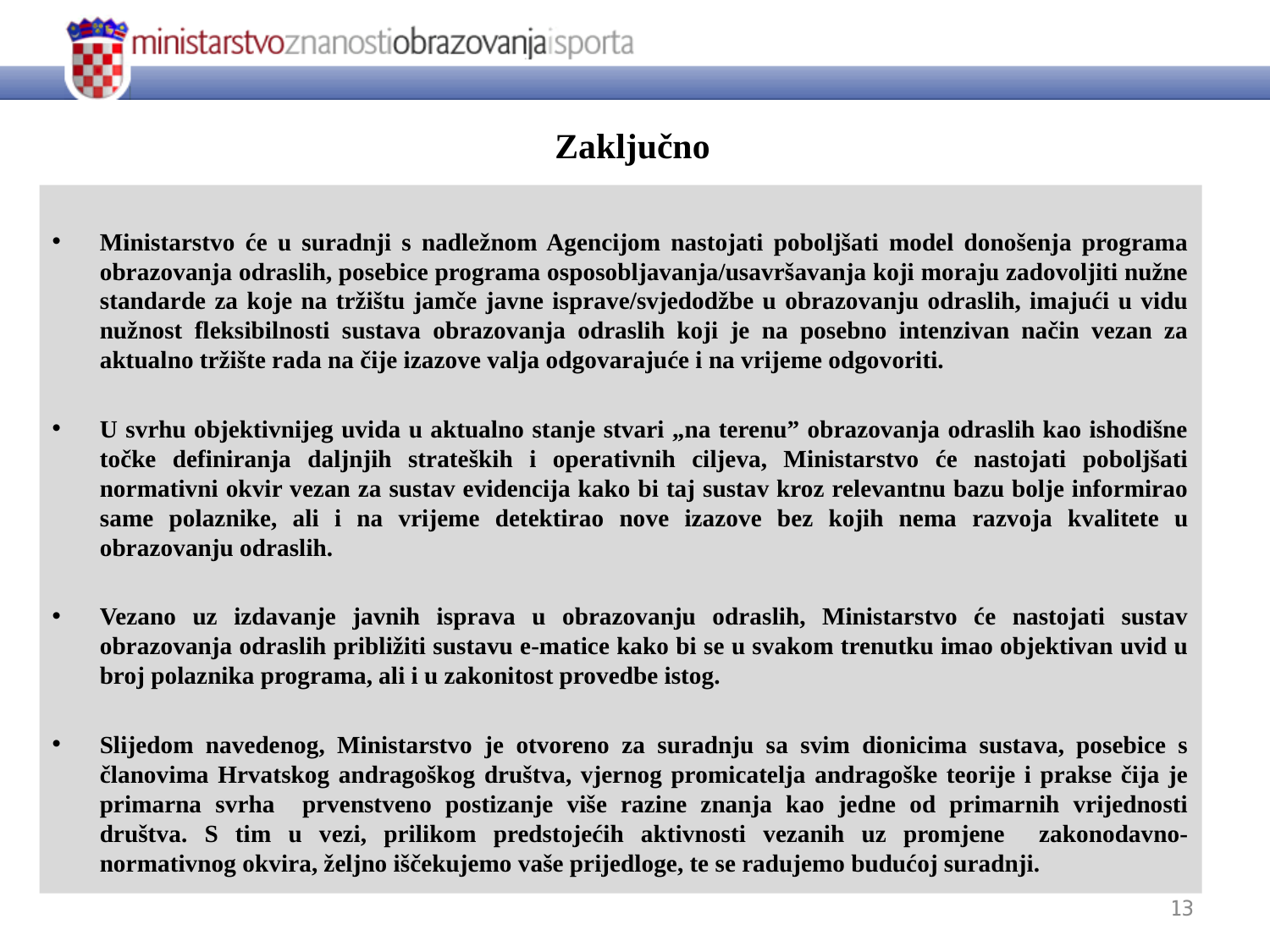

# Zaključno

Ministarstvo će u suradnji s nadležnom Agencijom nastojati poboljšati model donošenja programa obrazovanja odraslih, posebice programa osposobljavanja/usavršavanja koji moraju zadovoljiti nužne standarde za koje na tržištu jamče javne isprave/svjedodžbe u obrazovanju odraslih, imajući u vidu nužnost fleksibilnosti sustava obrazovanja odraslih koji je na posebno intenzivan način vezan za aktualno tržište rada na čije izazove valja odgovarajuće i na vrijeme odgovoriti.

U svrhu objektivnijeg uvida u aktualno stanje stvari „na terenu” obrazovanja odraslih kao ishodišne točke definiranja daljnjih strateških i operativnih ciljeva, Ministarstvo će nastojati poboljšati normativni okvir vezan za sustav evidencija kako bi taj sustav kroz relevantnu bazu bolje informirao same polaznike, ali i na vrijeme detektirao nove izazove bez kojih nema razvoja kvalitete u obrazovanju odraslih.

Vezano uz izdavanje javnih isprava u obrazovanju odraslih, Ministarstvo će nastojati sustav obrazovanja odraslih približiti sustavu e-matice kako bi se u svakom trenutku imao objektivan uvid u broj polaznika programa, ali i u zakonitost provedbe istog.

Slijedom navedenog, Ministarstvo je otvoreno za suradnju sa svim dionicima sustava, posebice s članovima Hrvatskog andragoškog društva, vjernog promicatelja andragoške teorije i prakse čija je primarna svrha  prvenstveno postizanje više razine znanja kao jedne od primarnih vrijednosti društva. S tim u vezi, prilikom predstojećih aktivnosti vezanih uz promjene  zakonodavno-normativnog okvira, željno iščekujemo vaše prijedloge, te se radujemo budućoj suradnji.

13